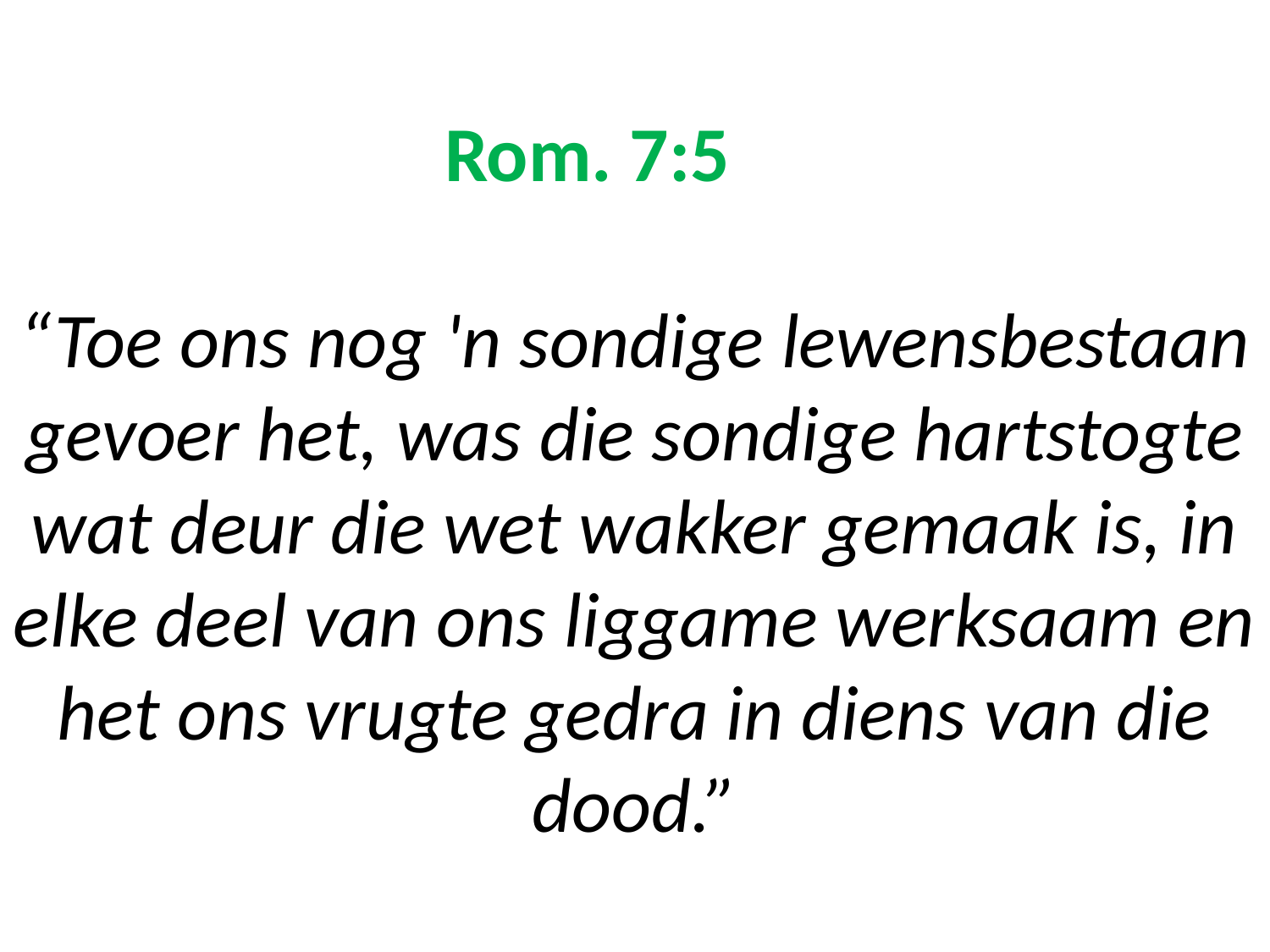

# Rom. 7:5 “Toe ons nog 'n sondige lewensbestaan gevoer het, was die sondige hartstogte wat deur die wet wakker gemaak is, in elke deel van ons liggame werksaam en het ons vrugte gedra in diens van die dood.”